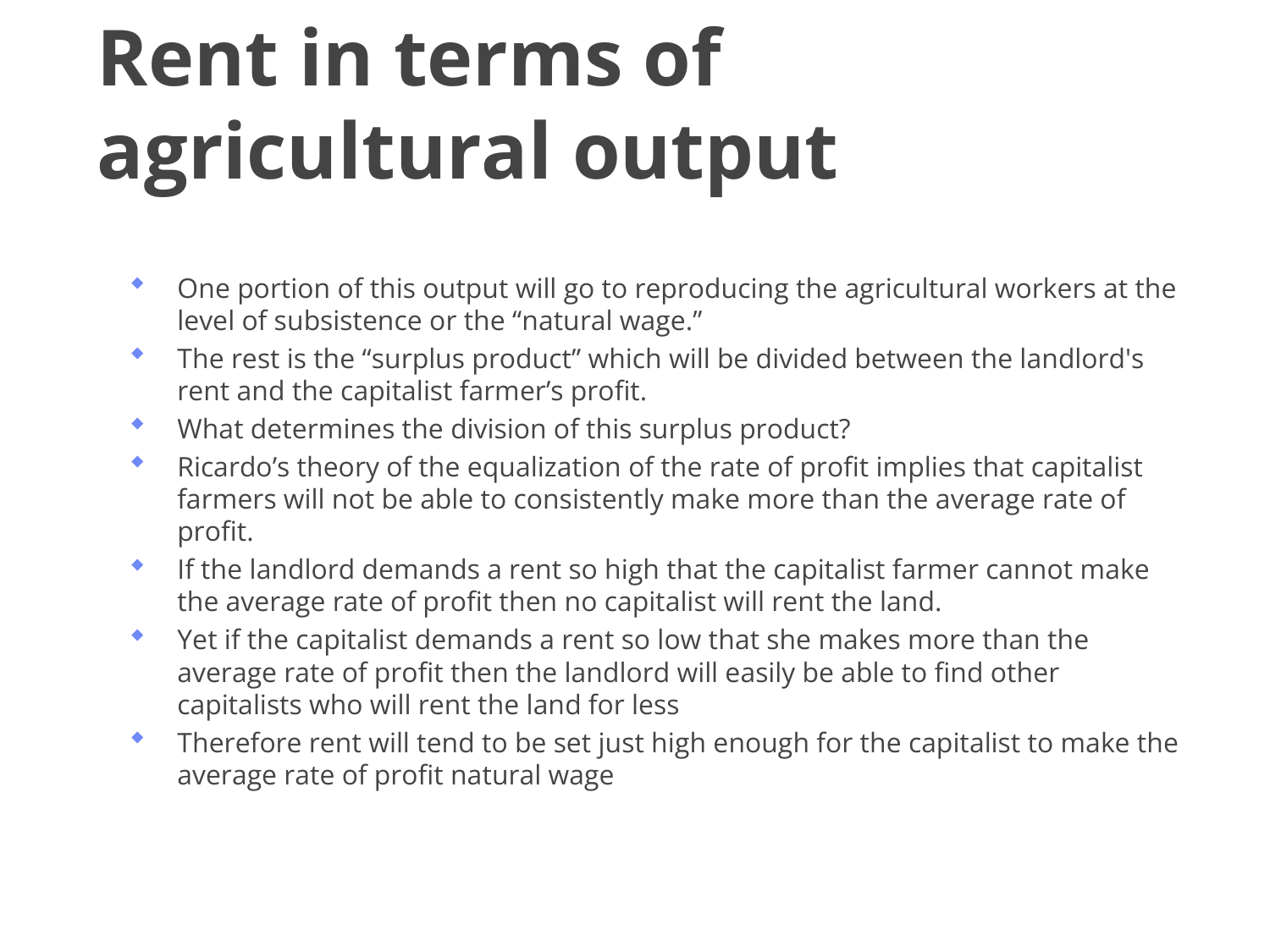

# Rent in terms of agricultural output
One portion of this output will go to reproducing the agricultural workers at the level of subsistence or the “natural wage.”
The rest is the “surplus product” which will be divided between the landlord's rent and the capitalist farmer’s profit.
What determines the division of this surplus product?
Ricardo’s theory of the equalization of the rate of profit implies that capitalist farmers will not be able to consistently make more than the average rate of profit.
If the landlord demands a rent so high that the capitalist farmer cannot make the average rate of profit then no capitalist will rent the land.
Yet if the capitalist demands a rent so low that she makes more than the average rate of profit then the landlord will easily be able to find other capitalists who will rent the land for less
Therefore rent will tend to be set just high enough for the capitalist to make the average rate of profit natural wage